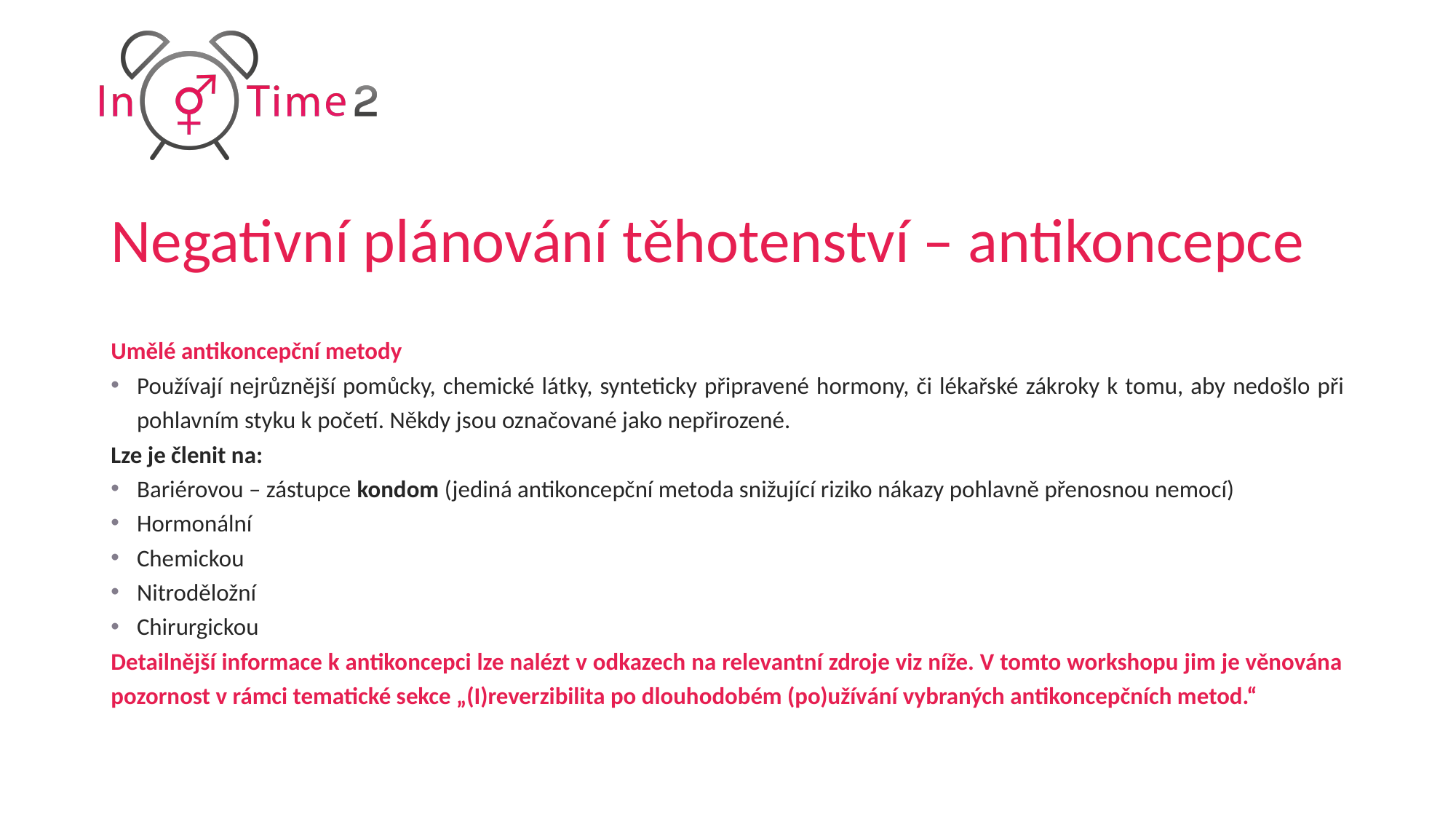

# Negativní plánování těhotenství – antikoncepce
Umělé antikoncepční metody
Používají nejrůznější pomůcky, chemické látky, synteticky připravené hormony, či lékařské zákroky k tomu, aby nedošlo při pohlavním styku k početí. Někdy jsou označované jako nepřirozené.
Lze je členit na:
Bariérovou – zástupce kondom (jediná antikoncepční metoda snižující riziko nákazy pohlavně přenosnou nemocí)
Hormonální
Chemickou
Nitroděložní
Chirurgickou
Detailnější informace k antikoncepci lze nalézt v odkazech na relevantní zdroje viz níže. V tomto workshopu jim je věnována pozornost v rámci tematické sekce „(I)reverzibilita po dlouhodobém (po)užívání vybraných antikoncepčních metod.“